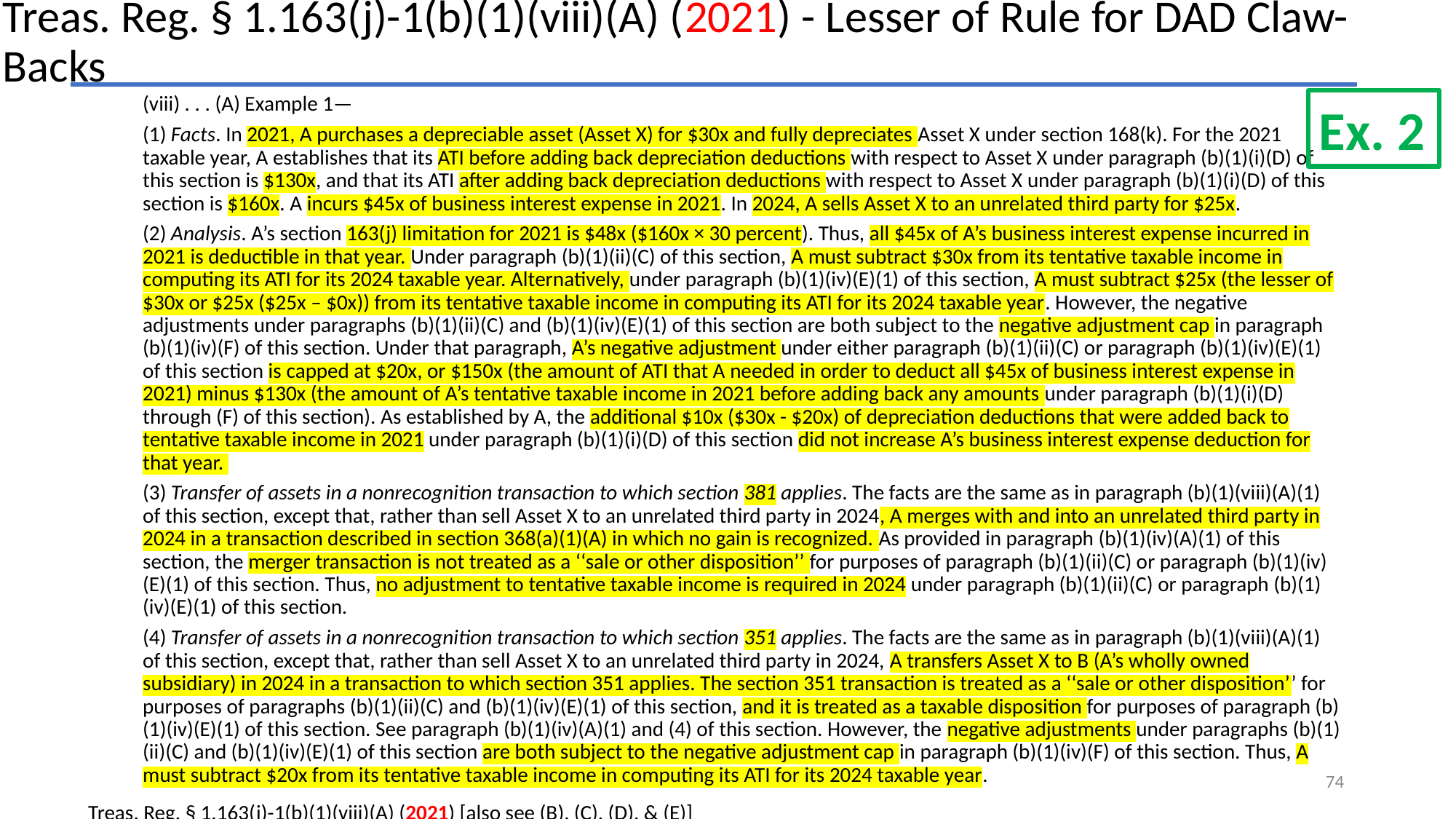

# Treas. Reg. § 1.163(j)-1(b)(1)(viii)(A) (2021) - Lesser of Rule for DAD Claw-Backs
(viii) . . . (A) Example 1—
(1) Facts. In 2021, A purchases a depreciable asset (Asset X) for $30x and fully depreciates Asset X under section 168(k). For the 2021 taxable year, A establishes that its ATI before adding back depreciation deductions with respect to Asset X under paragraph (b)(1)(i)(D) of this section is $130x, and that its ATI after adding back depreciation deductions with respect to Asset X under paragraph (b)(1)(i)(D) of this section is $160x. A incurs $45x of business interest expense in 2021. In 2024, A sells Asset X to an unrelated third party for $25x.
(2) Analysis. A’s section 163(j) limitation for 2021 is $48x ($160x × 30 percent). Thus, all $45x of A’s business interest expense incurred in 2021 is deductible in that year. Under paragraph (b)(1)(ii)(C) of this section, A must subtract $30x from its tentative taxable income in computing its ATI for its 2024 taxable year. Alternatively, under paragraph (b)(1)(iv)(E)(1) of this section, A must subtract $25x (the lesser of $30x or $25x ($25x – $0x)) from its tentative taxable income in computing its ATI for its 2024 taxable year. However, the negative adjustments under paragraphs (b)(1)(ii)(C) and (b)(1)(iv)(E)(1) of this section are both subject to the negative adjustment cap in paragraph (b)(1)(iv)(F) of this section. Under that paragraph, A’s negative adjustment under either paragraph (b)(1)(ii)(C) or paragraph (b)(1)(iv)(E)(1) of this section is capped at $20x, or $150x (the amount of ATI that A needed in order to deduct all $45x of business interest expense in 2021) minus $130x (the amount of A’s tentative taxable income in 2021 before adding back any amounts under paragraph (b)(1)(i)(D) through (F) of this section). As established by A, the additional $10x ($30x - $20x) of depreciation deductions that were added back to tentative taxable income in 2021 under paragraph (b)(1)(i)(D) of this section did not increase A’s business interest expense deduction for that year.
(3) Transfer of assets in a nonrecognition transaction to which section 381 applies. The facts are the same as in paragraph (b)(1)(viii)(A)(1) of this section, except that, rather than sell Asset X to an unrelated third party in 2024, A merges with and into an unrelated third party in 2024 in a transaction described in section 368(a)(1)(A) in which no gain is recognized. As provided in paragraph (b)(1)(iv)(A)(1) of this section, the merger transaction is not treated as a ‘‘sale or other disposition’’ for purposes of paragraph (b)(1)(ii)(C) or paragraph (b)(1)(iv)(E)(1) of this section. Thus, no adjustment to tentative taxable income is required in 2024 under paragraph (b)(1)(ii)(C) or paragraph (b)(1)(iv)(E)(1) of this section.
(4) Transfer of assets in a nonrecognition transaction to which section 351 applies. The facts are the same as in paragraph (b)(1)(viii)(A)(1) of this section, except that, rather than sell Asset X to an unrelated third party in 2024, A transfers Asset X to B (A’s wholly owned subsidiary) in 2024 in a transaction to which section 351 applies. The section 351 transaction is treated as a ‘‘sale or other disposition’’ for purposes of paragraphs (b)(1)(ii)(C) and (b)(1)(iv)(E)(1) of this section, and it is treated as a taxable disposition for purposes of paragraph (b)(1)(iv)(E)(1) of this section. See paragraph (b)(1)(iv)(A)(1) and (4) of this section. However, the negative adjustments under paragraphs (b)(1)(ii)(C) and (b)(1)(iv)(E)(1) of this section are both subject to the negative adjustment cap in paragraph (b)(1)(iv)(F) of this section. Thus, A must subtract $20x from its tentative taxable income in computing its ATI for its 2024 taxable year.
Treas. Reg. § 1.163(j)-1(b)(1)(viii)(A) (2021) [also see (B), (C), (D), & (E)]
Ex. 2
74